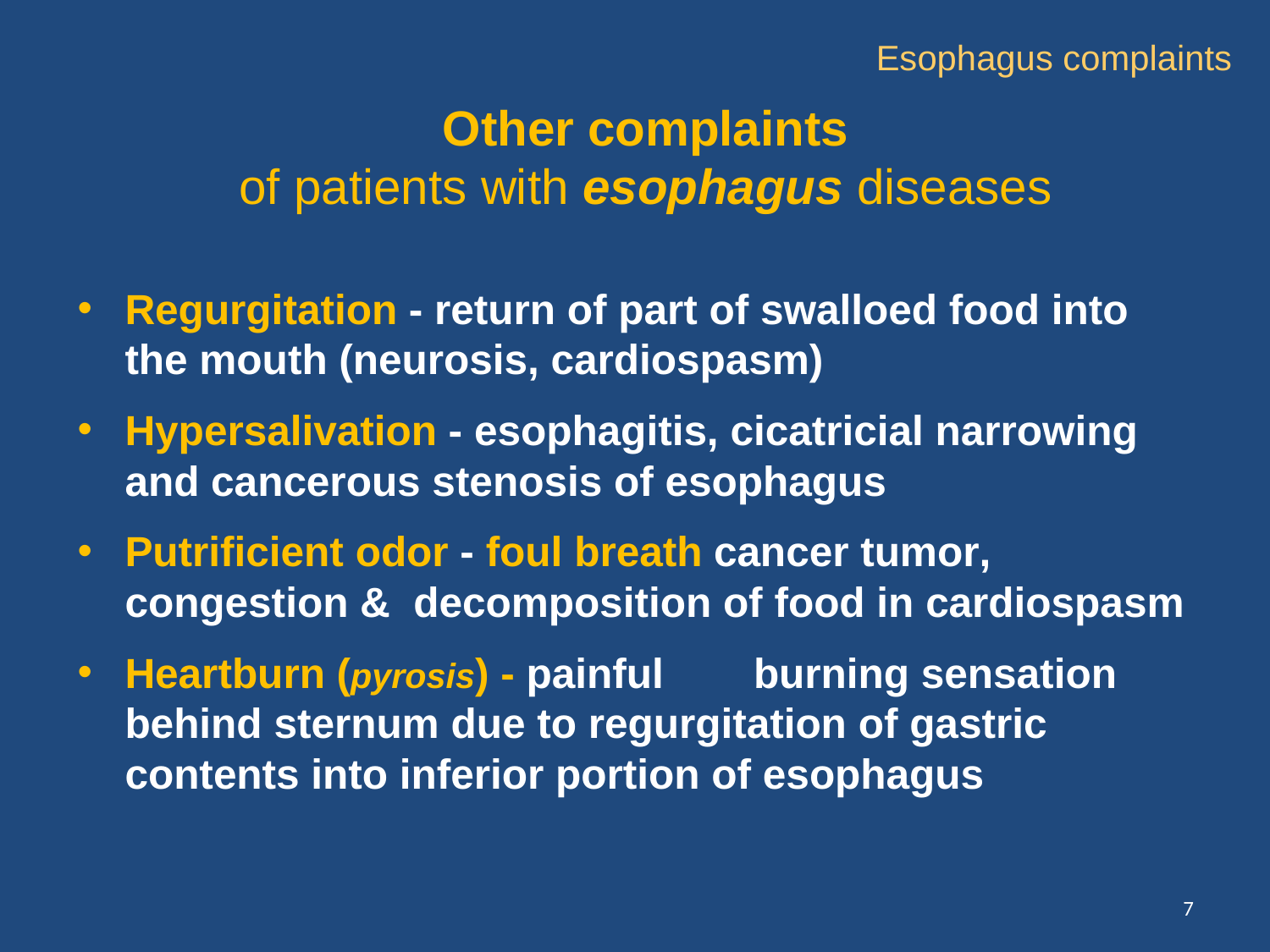

Esophagus complaints
# Other complaints of patients with esophagus diseases
Regurgitation - return of part of swalloed food into the mouth (neurosis, cardiospasm)
Hypersalivation - esophagitis, cicatricial narrowing and cancerous stenosis of esophagus
Putrificient odor - foul breath cancer tumor, congestion &  decomposition of food in cardiospasm
Heartburn (pyrosis) - painful	burning sensation behind sternum due to regurgitation of gastric contents into inferior portion of esophagus
7